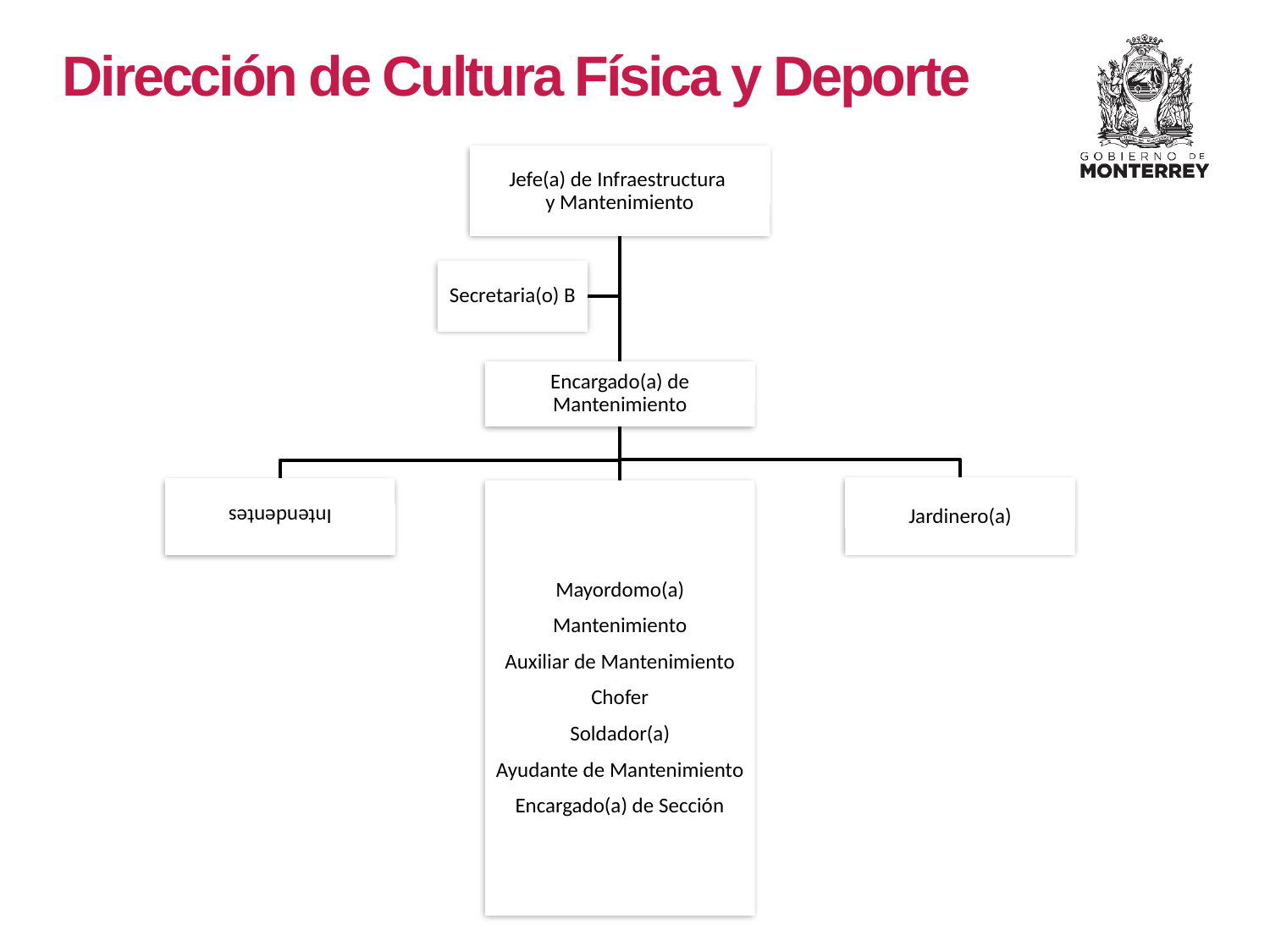

Dirección de Cultura Física y Deporte
Jefe(a) de Infraestructura
y Mantenimiento
Intendentes
Mayordomo(a)

Mantenimiento

Auxiliar de Mantenimiento

Chofer

Soldador(a)

Ayudante de Mantenimiento

Encargado(a) de Sección
Jardinero(a)
Encargado(a) de Mantenimiento
Secretaria(o) B